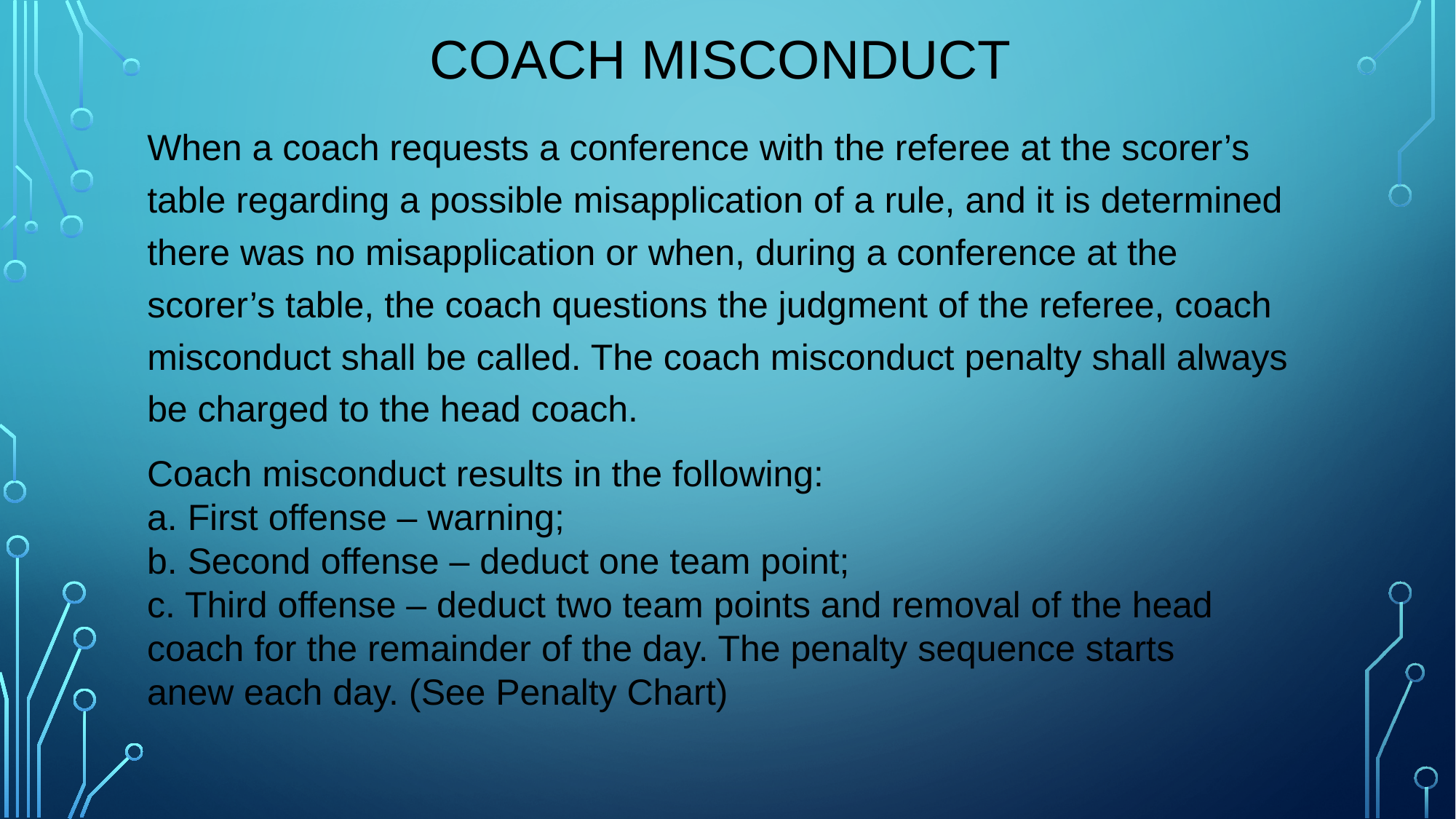

# Coach misconduct
When a coach requests a conference with the referee at the scorer’s table regarding a possible misapplication of a rule, and it is determined there was no misapplication or when, during a conference at the scorer’s table, the coach questions the judgment of the referee, coach misconduct shall be called. The coach misconduct penalty shall always be charged to the head coach.
Coach misconduct results in the following:
a. First offense – warning;
b. Second offense – deduct one team point;
c. Third offense – deduct two team points and removal of the head coach for the remainder of the day. The penalty sequence starts anew each day. (See Penalty Chart)